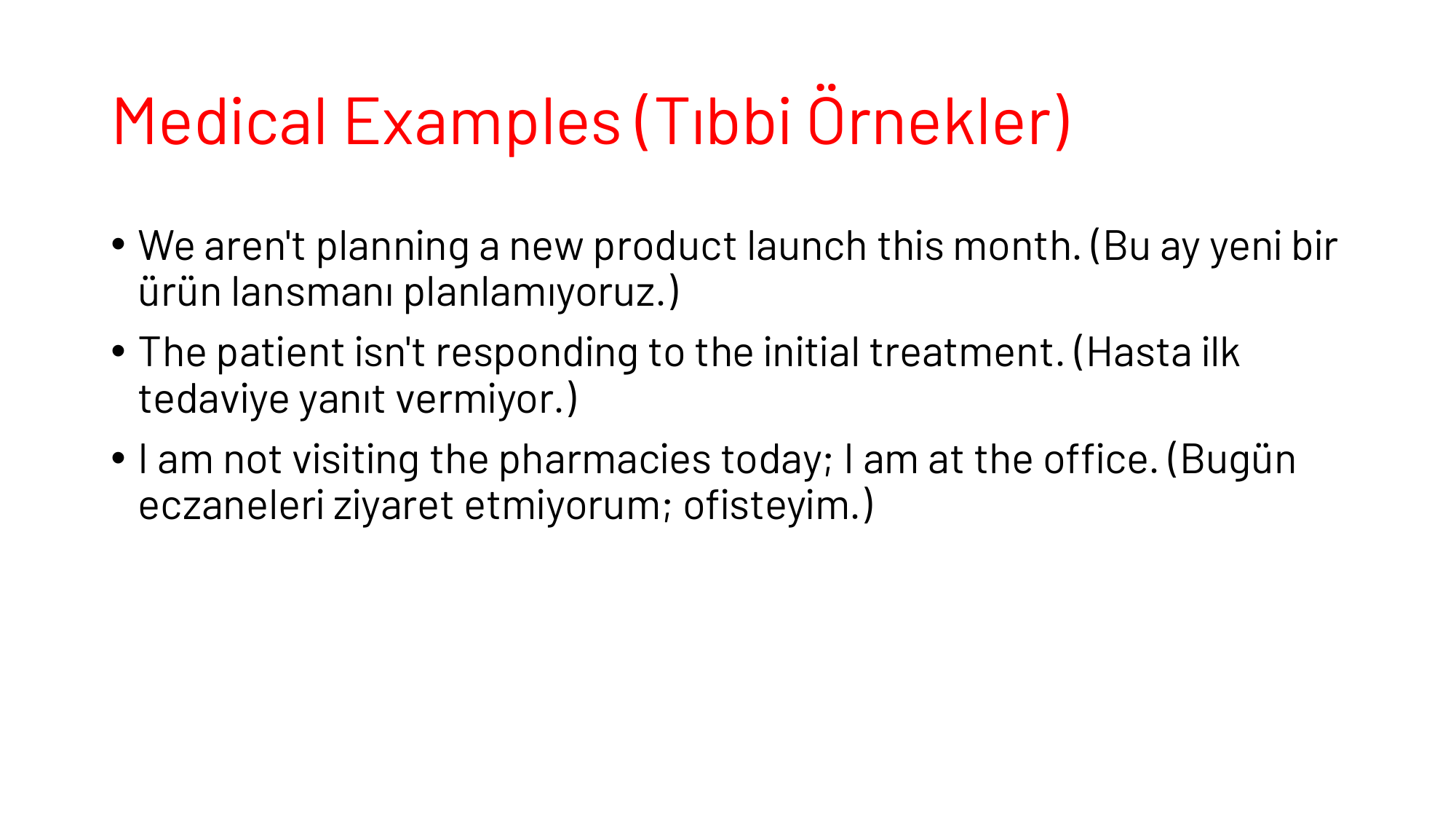

# Medical Examples (Tıbbi Örnekler)
We aren't planning a new product launch this month. (Bu ay yeni bir ürün lansmanı planlamıyoruz.)
The patient isn't responding to the initial treatment. (Hasta ilk tedaviye yanıt vermiyor.)
I am not visiting the pharmacies today; I am at the office. (Bugün eczaneleri ziyaret etmiyorum; ofisteyim.)